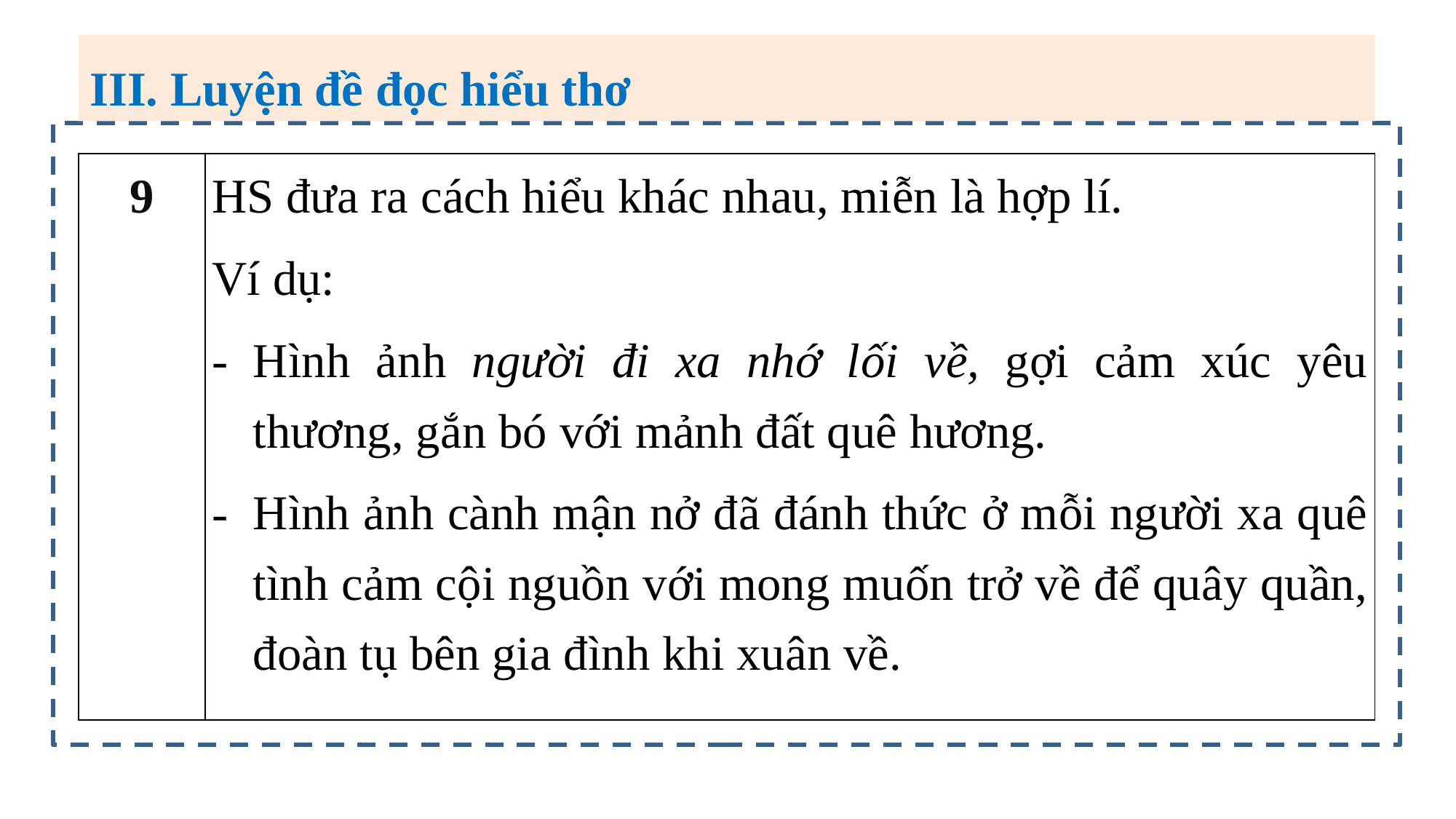

III. Luyện đề đọc hiểu thơ

| 9 | HS đưa ra cách hiểu khác nhau, miễn là hợp lí. Ví dụ: Hình ảnh người đi xa nhớ lối về, gợi cảm xúc yêu thương, gắn bó với mảnh đất quê hương. Hình ảnh cành mận nở đã đánh thức ở mỗi người xa quê tình cảm cội nguồn với mong muốn trở về để quây quần, đoàn tụ bên gia đình khi xuân về. |
| --- | --- |